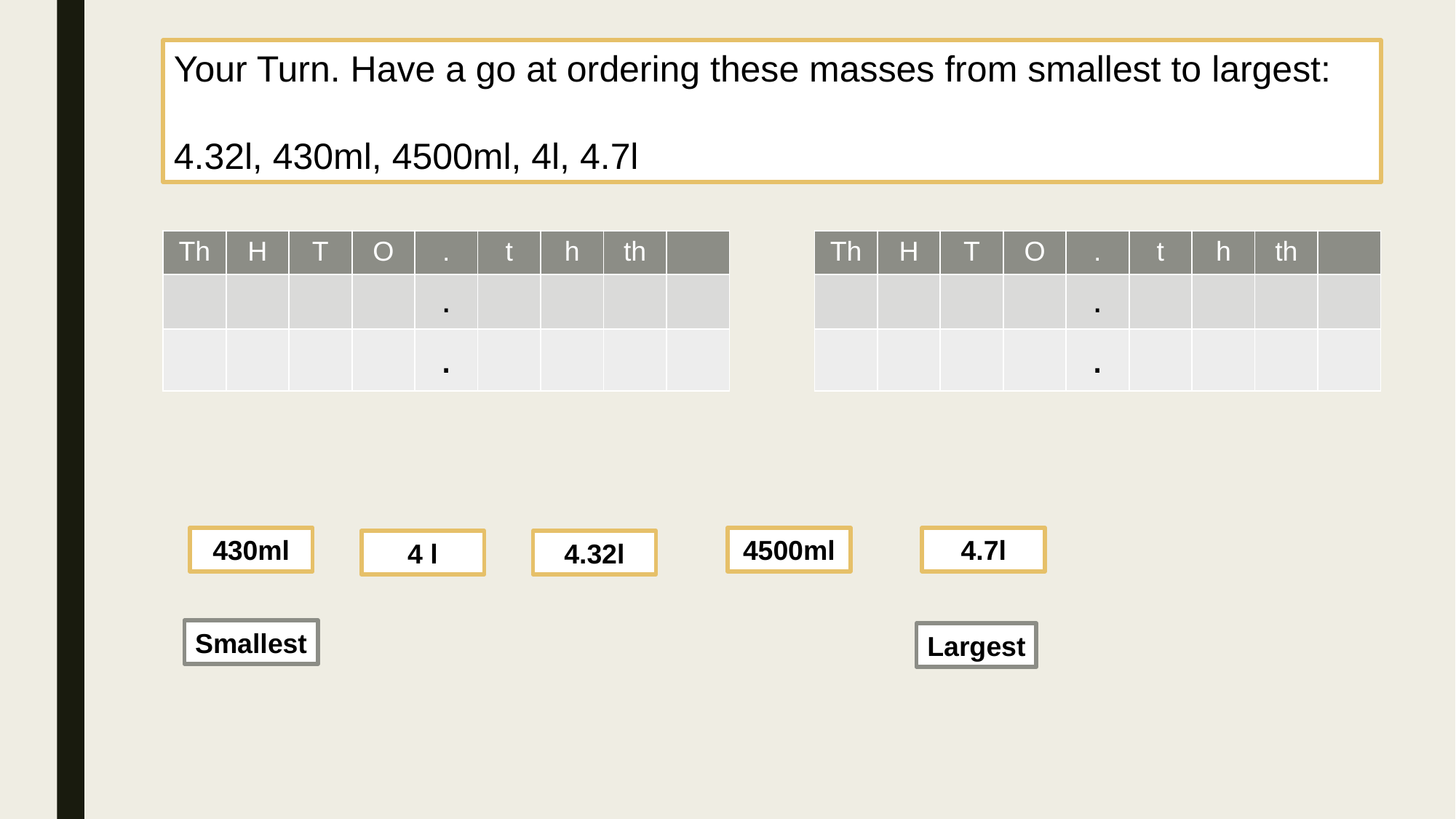

Your Turn. Have a go at ordering these masses from smallest to largest:

4.32l, 430ml, 4500ml, 4l, 4.7l
| Th | H | T | O | . | t | h | th |  |
| --- | --- | --- | --- | --- | --- | --- | --- | --- |
|  |  |  |  | . |  |  |  |  |
|  |  |  |  | . |  |  |  |  |
| Th | H | T | O | . | t | h | th |  |
| --- | --- | --- | --- | --- | --- | --- | --- | --- |
|  |  |  |  | . |  |  |  |  |
|  |  |  |  | . |  |  |  |  |
430ml
4500ml
4.7l
4 l
4.32l
Smallest
Largest